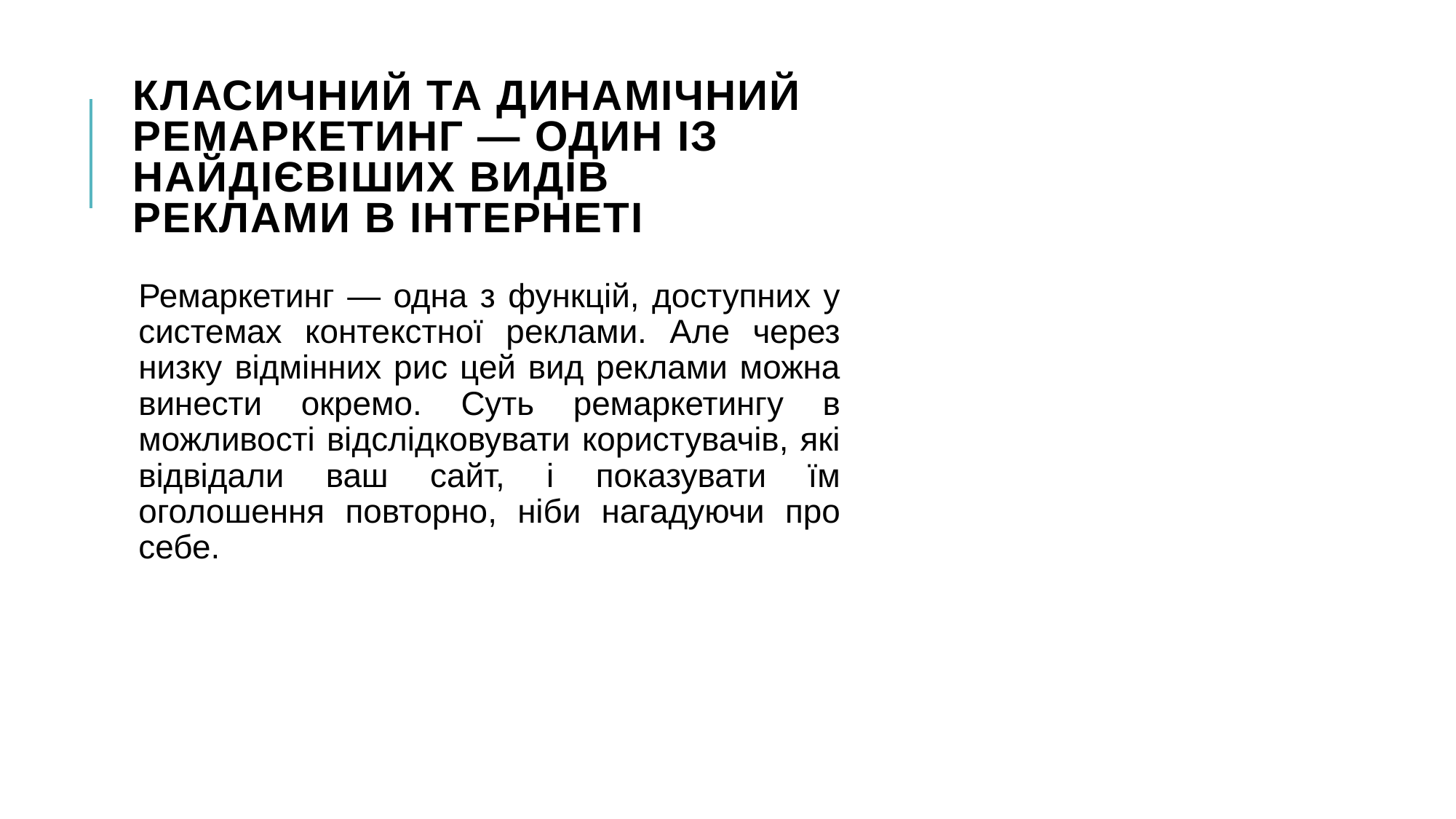

# КЛАСИЧНИЙ ТА ДИНАМІЧНИЙ РЕМАРКЕТИНГ — ОДИН ІЗ НАЙДІЄВІШИХ ВИДІВ РЕКЛАМИ В ІНТЕРНЕТІ
Ремаркетинг — одна з функцій, доступних у системах контекстної реклами. Але через низку відмінних рис цей вид реклами можна винести окремо. Суть ремаркетингу в можливості відслідковувати користувачів, які відвідали ваш сайт, і показувати їм оголошення повторно, ніби нагадуючи про себе.